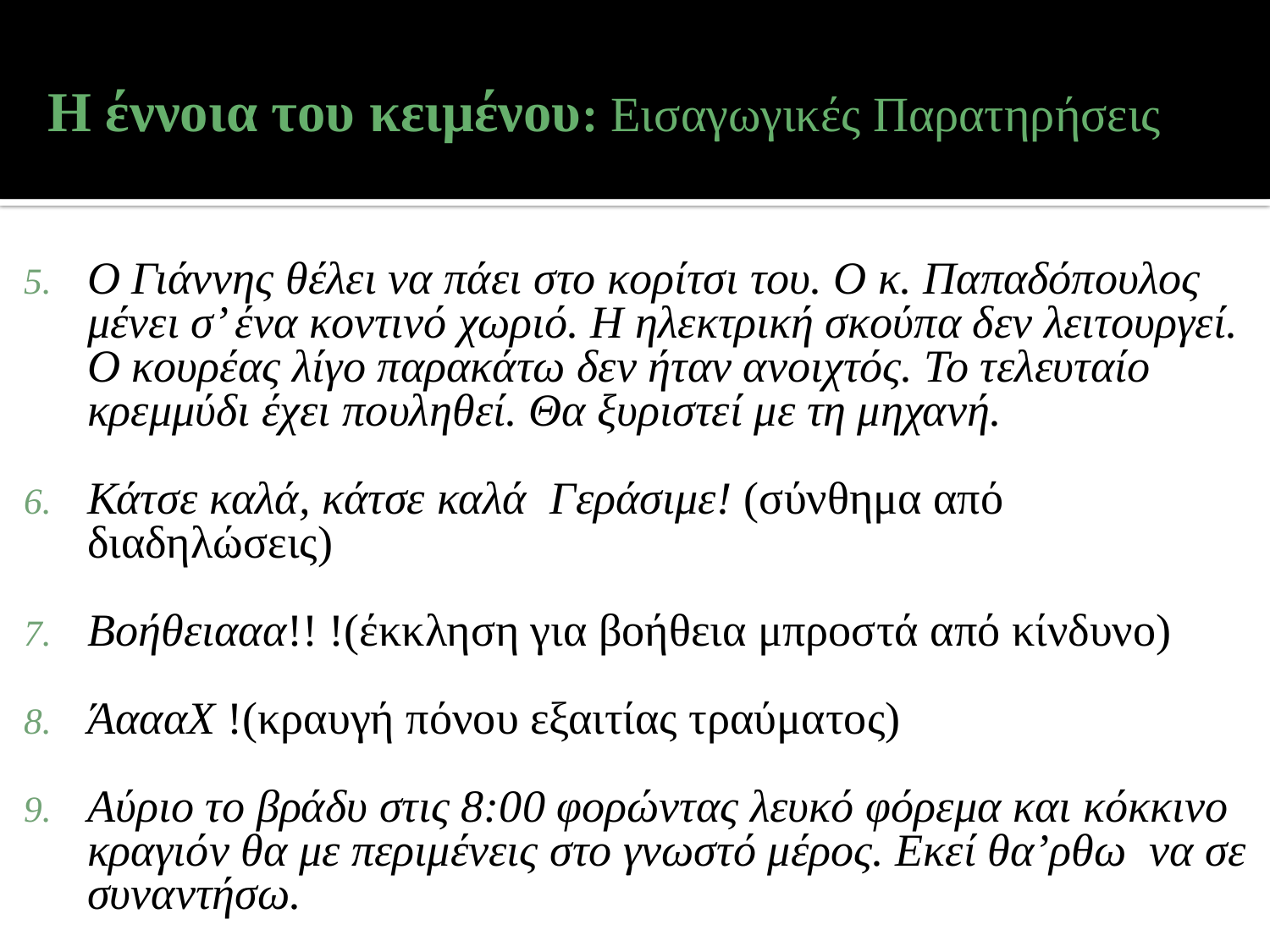

# Η έννοια του κειμένου: Εισαγωγικές Παρατηρήσεις

Ο Γιάννης θέλει να πάει στο κορίτσι του. Ο κ. Παπαδόπουλος μένει σ’ ένα κοντινό χωριό. Η ηλεκτρική σκούπα δεν λειτουργεί. Ο κουρέας λίγο παρακάτω δεν ήταν ανοιχτός. Το τελευταίο κρεμμύδι έχει πουληθεί. Θα ξυριστεί με τη μηχανή.

Κάτσε καλά, κάτσε καλά  Γεράσιμε! (σύνθημα από διαδηλώσεις)

Βοήθειααα!! !(έκκληση για βοήθεια μπροστά από κίνδυνο)

ΆαααΧ !(κραυγή πόνου εξαιτίας τραύματος)

Αύριο το βράδυ στις 8:00 φορώντας λευκό φόρεμα και κόκκινο κραγιόν θα με περιμένεις στο γνωστό μέρος. Εκεί θα’ρθω  να σε συναντήσω.